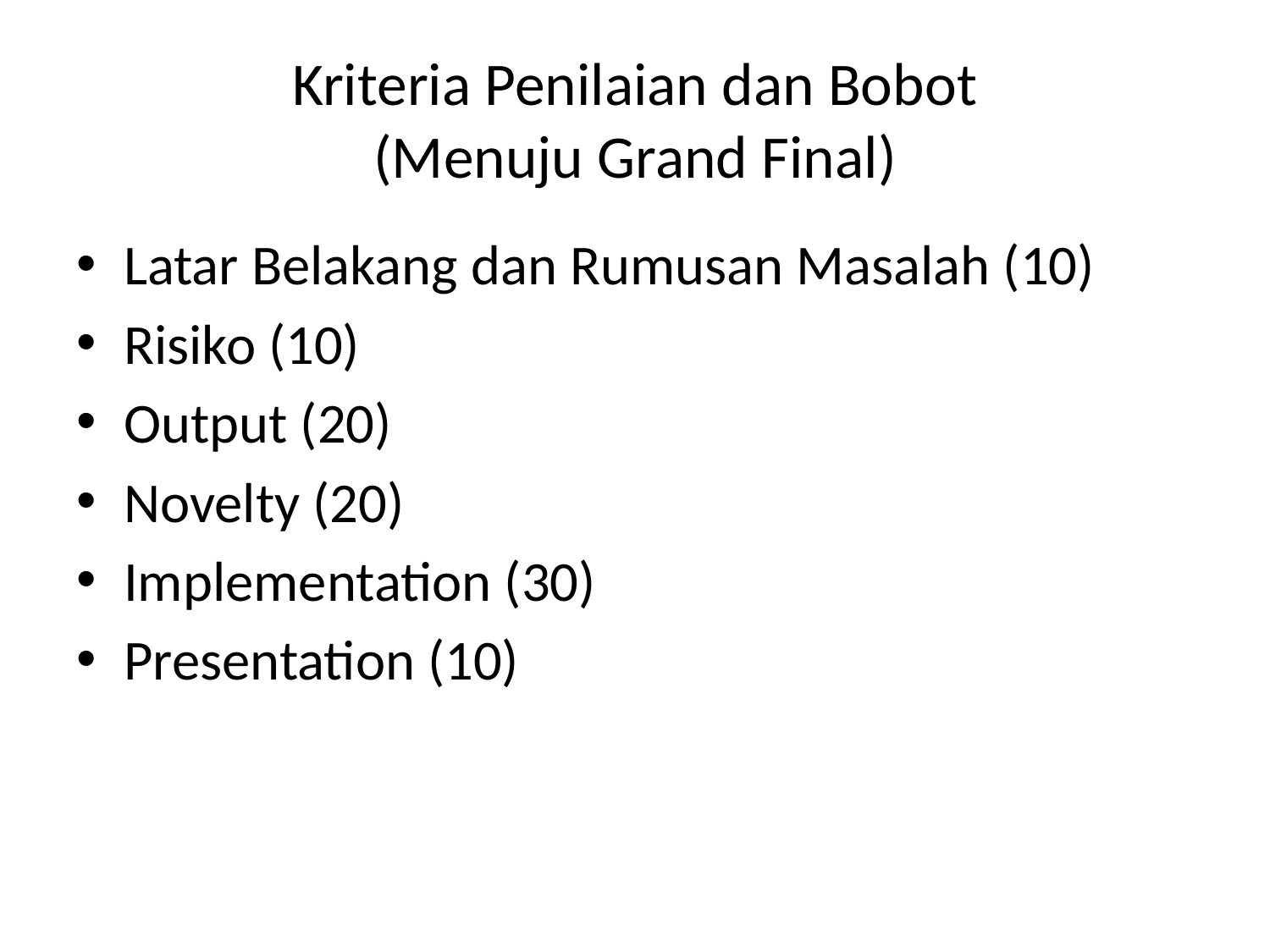

# Kriteria Penilaian dan Bobot (Menuju Grand Final)
Latar Belakang dan Rumusan Masalah (10)
Risiko (10)
Output (20)
Novelty (20)
Implementation (30)
Presentation (10)